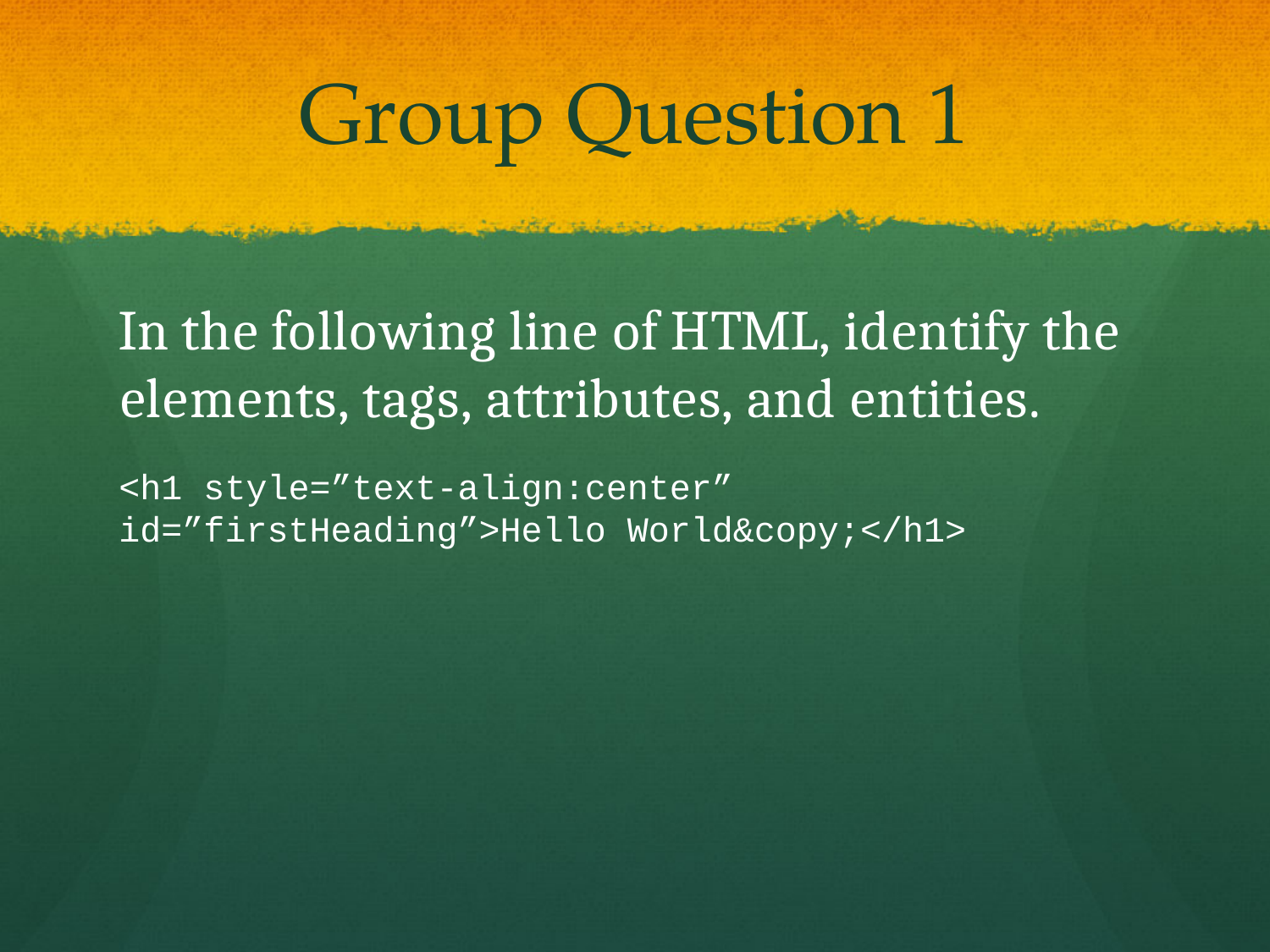

# Group Question 1
In the following line of HTML, identify the elements, tags, attributes, and entities.
<h1 style=”text-align:center” id=”firstHeading”>Hello World&copy;</h1>